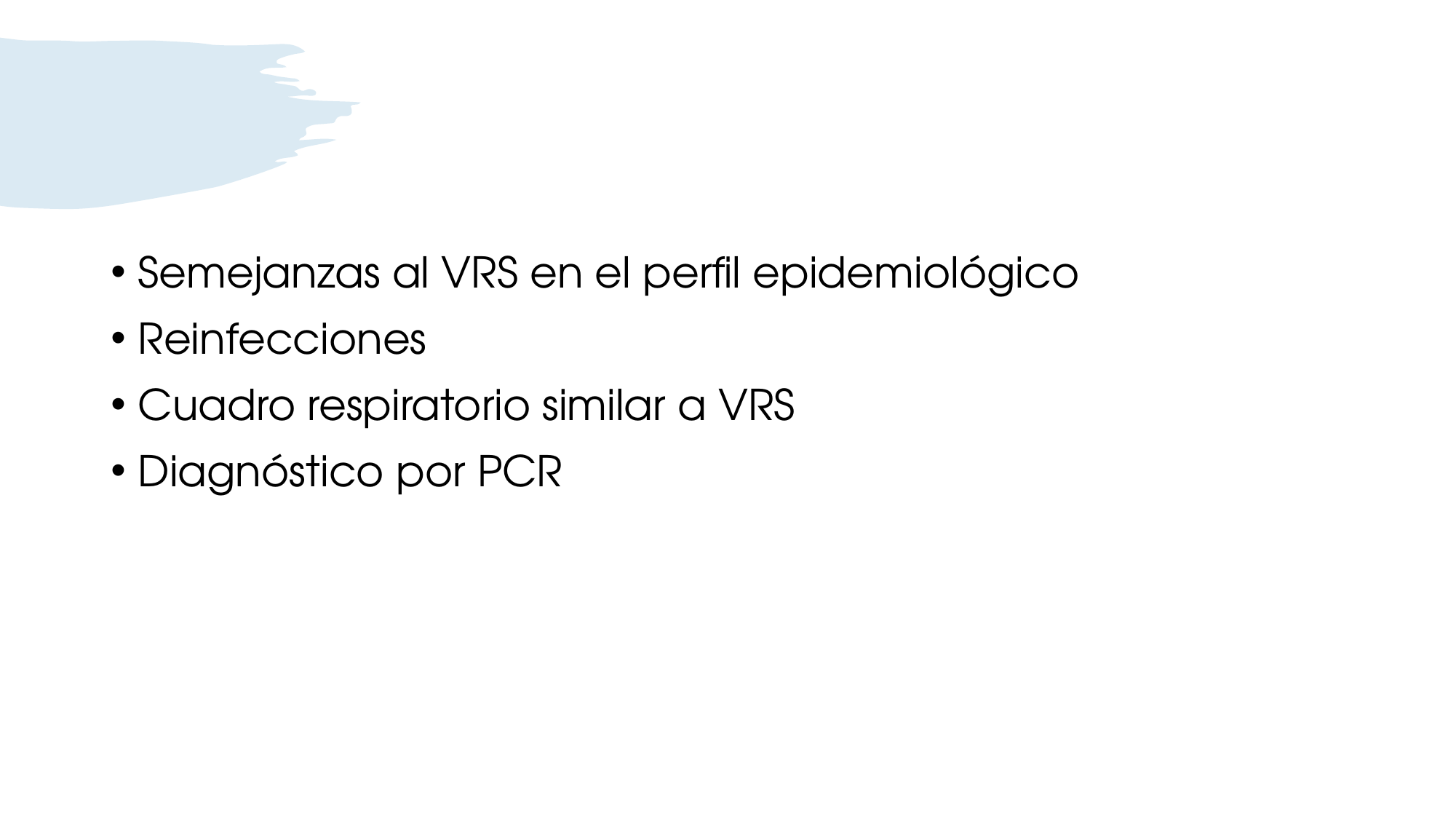

#
Semejanzas al VRS en el perfil epidemiológico
Reinfecciones
Cuadro respiratorio similar a VRS
Diagnóstico por PCR